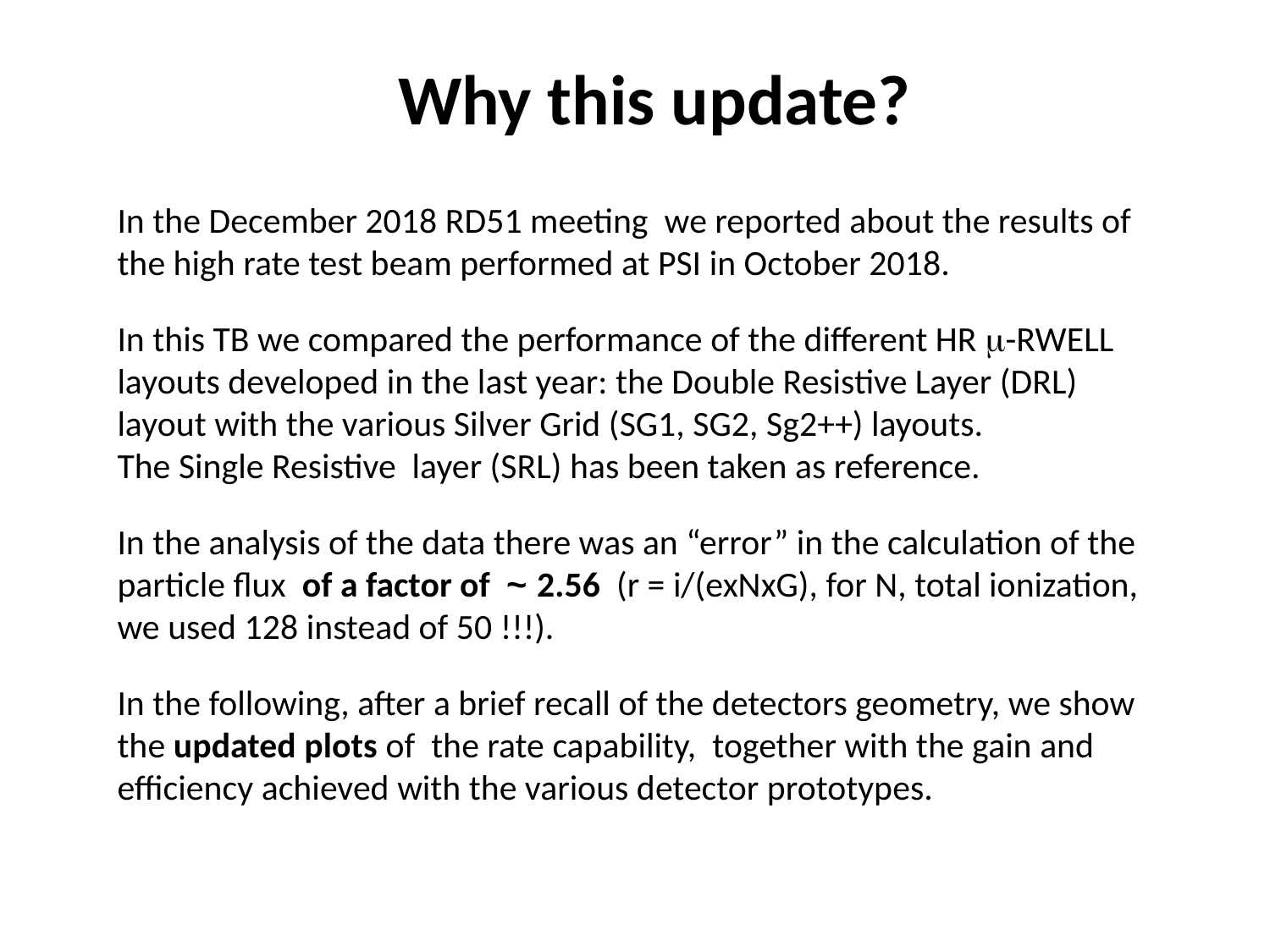

Why this update?
In the December 2018 RD51 meeting  we reported about the results of the high rate test beam performed at PSI in October 2018.

In this TB we compared the performance of the different HR μ-RWELL layouts developed in the last year: the Double Resistive Layer (DRL) layout with the various Silver Grid (SG1, SG2, Sg2++) layouts.
The Single Resistive  layer (SRL) has been taken as reference.

In the analysis of the data there was an “error” in the calculation of the particle flux  of a factor of  ~ 2.56  (r = i/(exNxG), for N, total ionization, we used 128 instead of 50 !!!).

In the following, after a brief recall of the detectors geometry, we show the updated plots of  the rate capability,  together with the gain and efficiency achieved with the various detector prototypes.